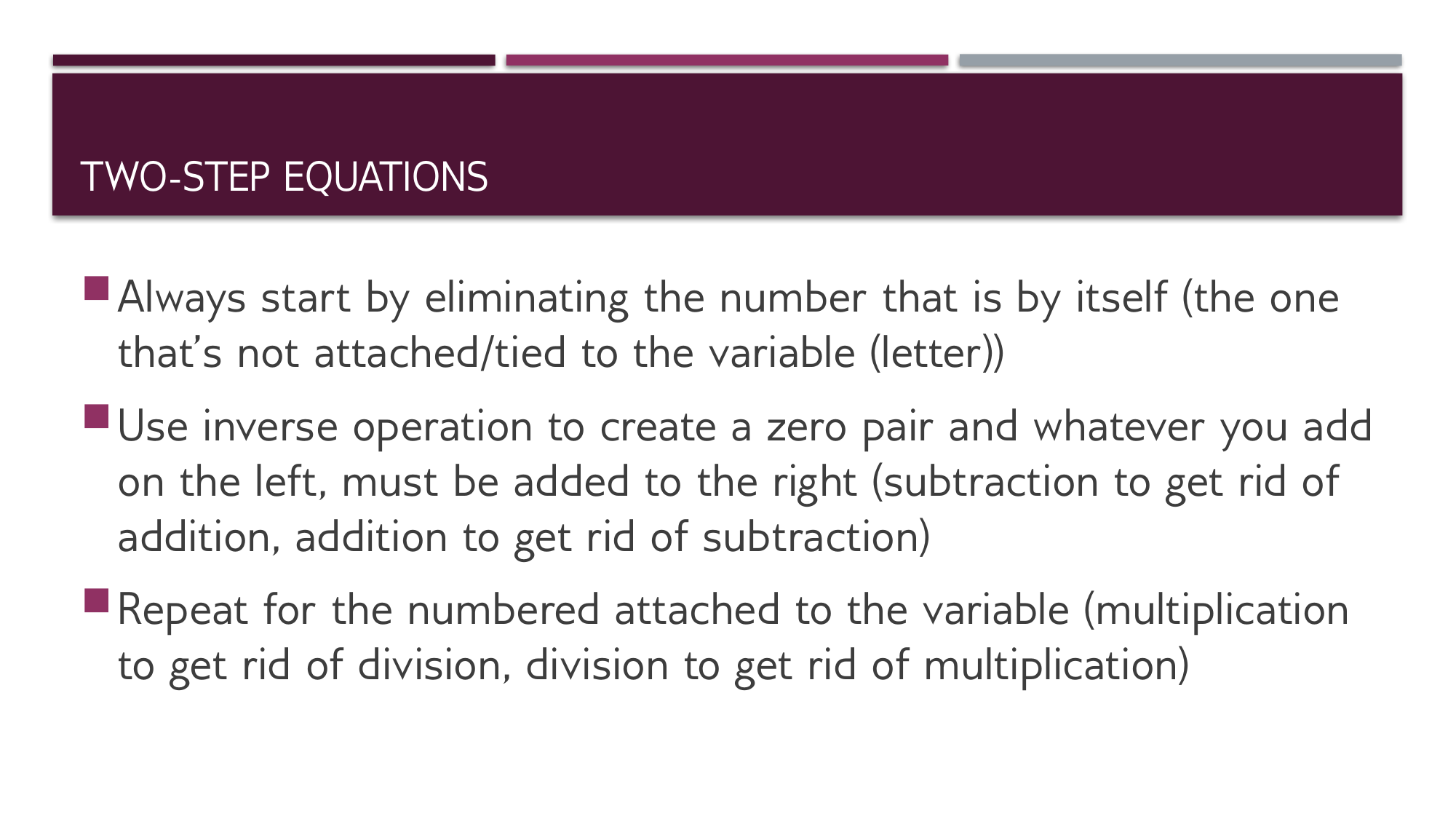

# Two-Step Equations
Always start by eliminating the number that is by itself (the one that’s not attached/tied to the variable (letter))
Use inverse operation to create a zero pair and whatever you add on the left, must be added to the right (subtraction to get rid of addition, addition to get rid of subtraction)
Repeat for the numbered attached to the variable (multiplication to get rid of division, division to get rid of multiplication)